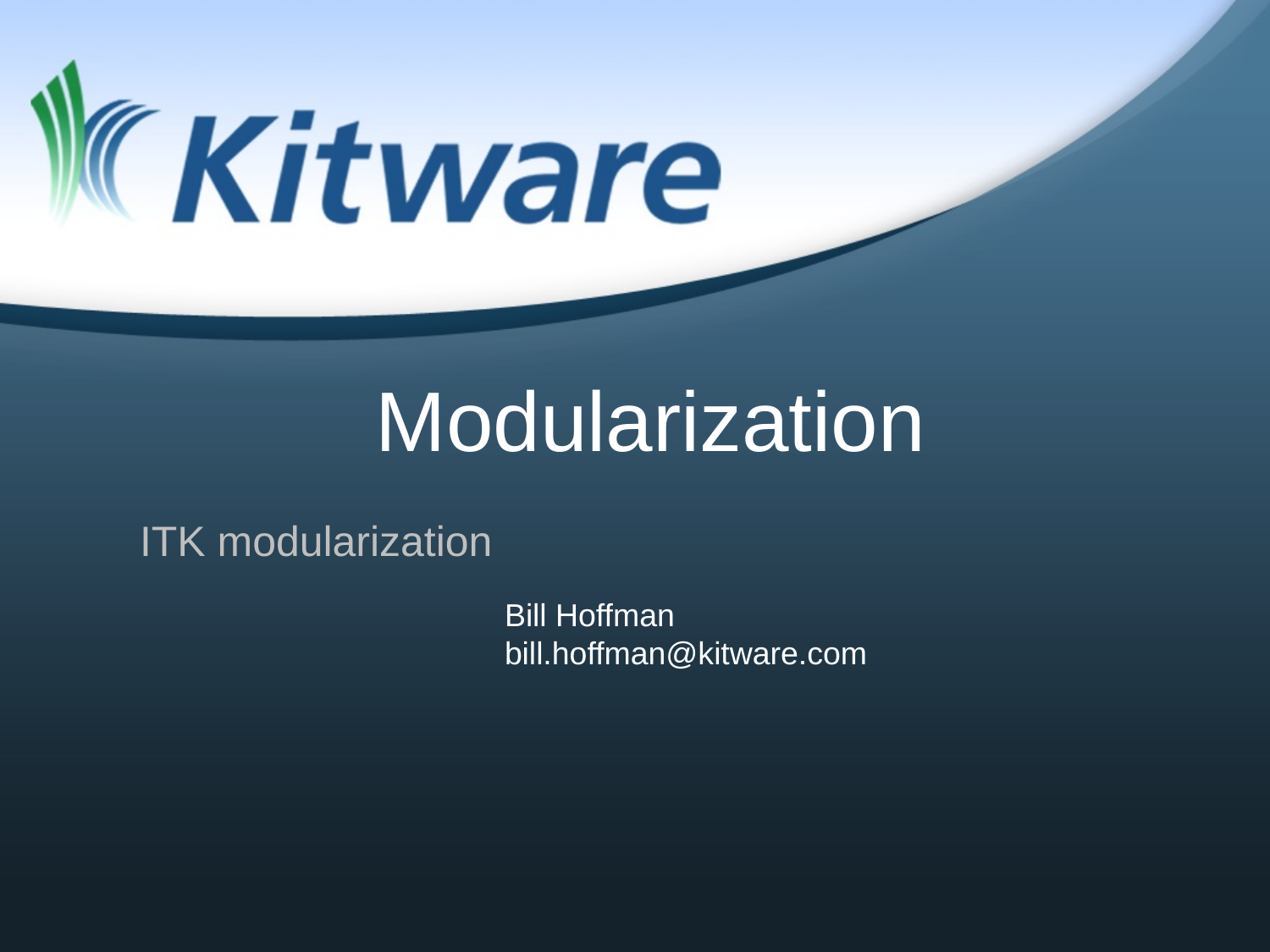

# Modularization
ITK modularization
Bill Hoffman
bill.hoffman@kitware.com